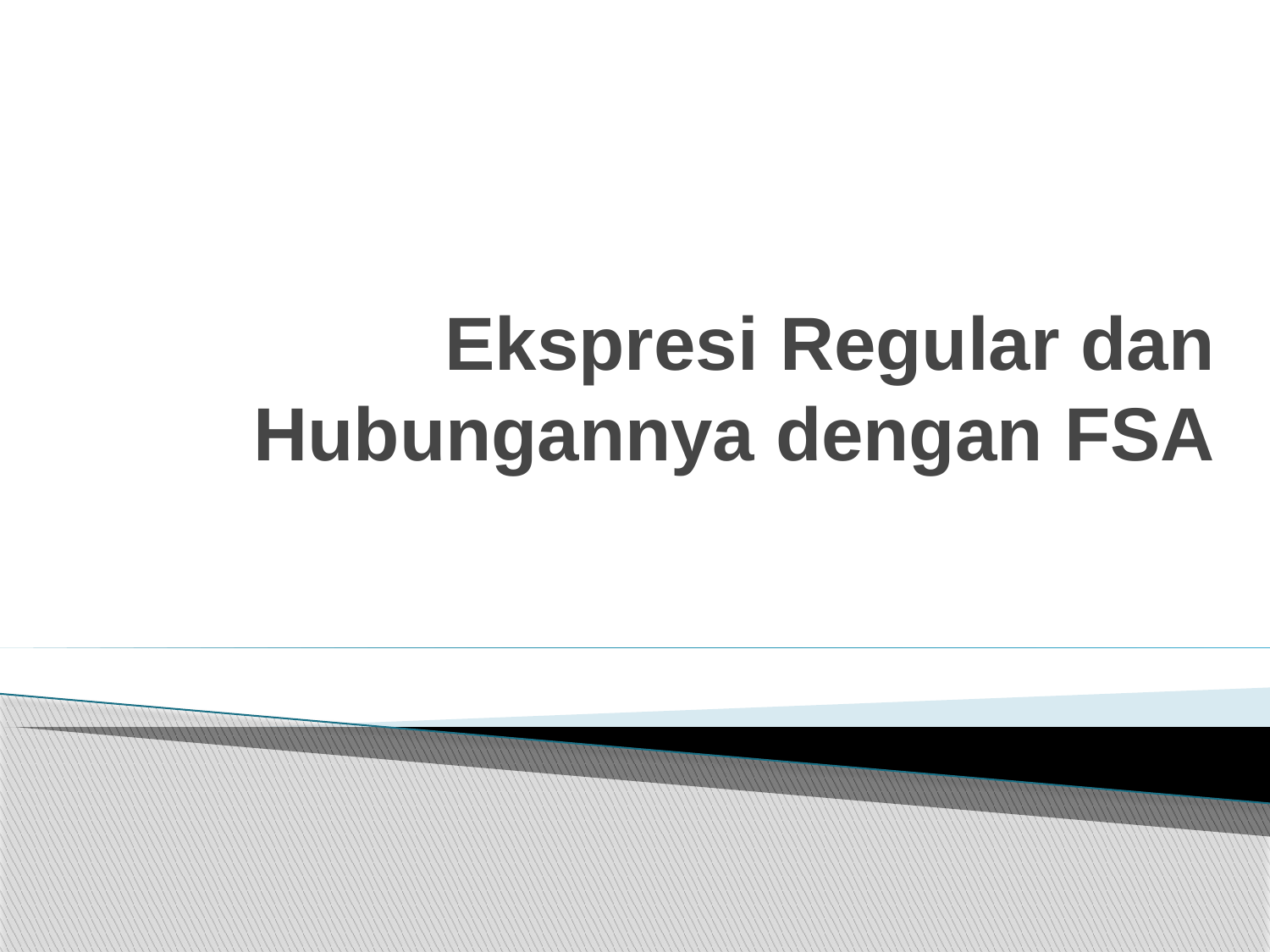

# Ekspresi Regular dan Hubungannya dengan FSA